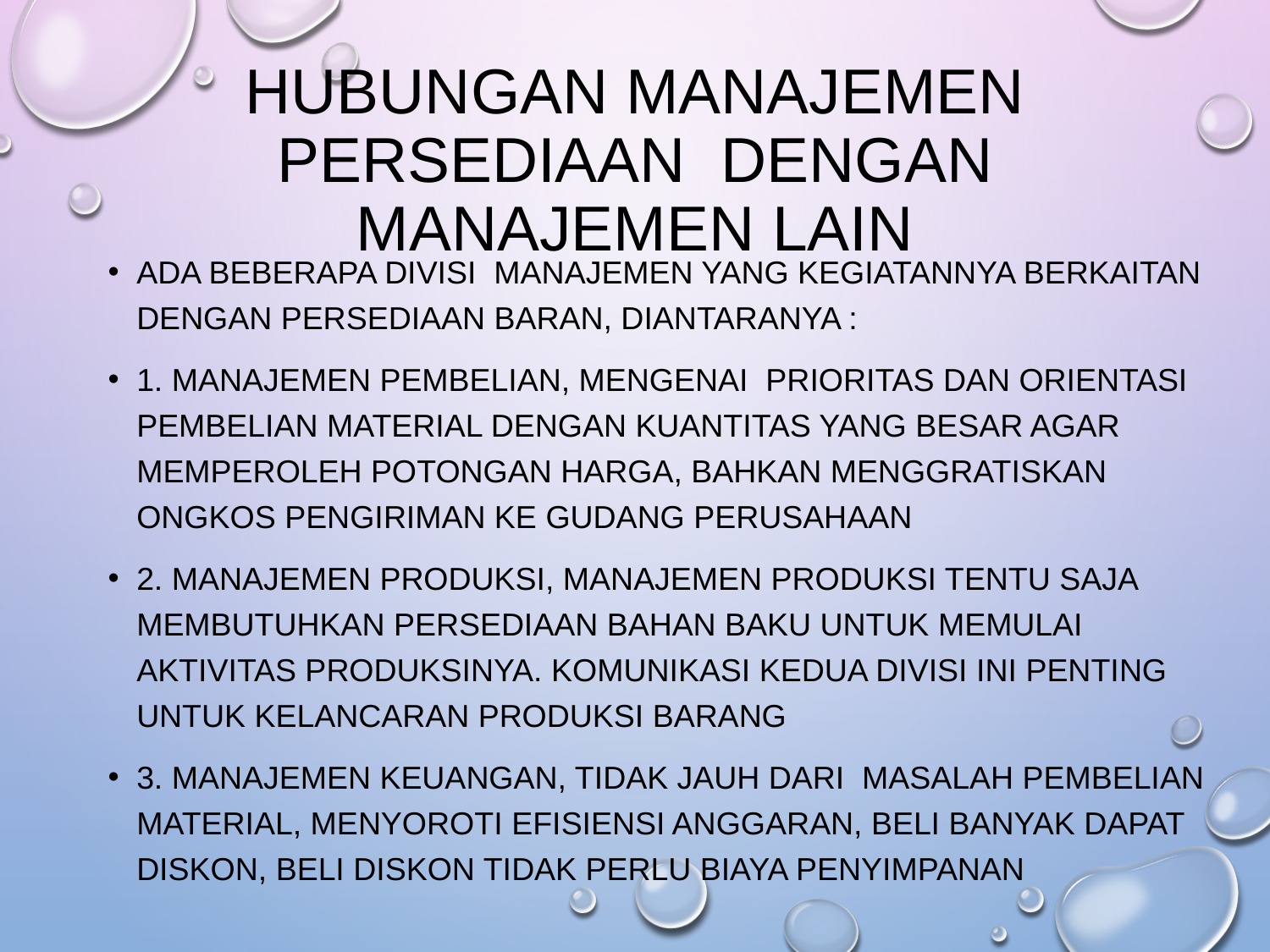

# Hubungan manajemen persediaan  dengan manajemen lain
Ada beberapa divisi  manajemen yang kegiatannya berkaitan dengan persediaan baran, diantaranya :
1. manajemen pembelian, mengenai  prioritas dan orientasi pembelian material dengan kuantitas yang besar agar memperoleh potongan harga, bahkan menggratiskan ongkos pengiriman ke gudang perusahaan
2. manajemen produksi, manajemen produksi tentu saja membutuhkan persediaan bahan baku untuk memulai aktivitas produksinya. Komunikasi kedua divisi ini penting untuk kelancaran produksi barang
3. manajemen keuangan, tidak jauh dari  masalah pembelian material, menyoroti efisiensi anggaran, beli banyak dapat diskon, beli diskon tidak perlu biaya penyimpanan